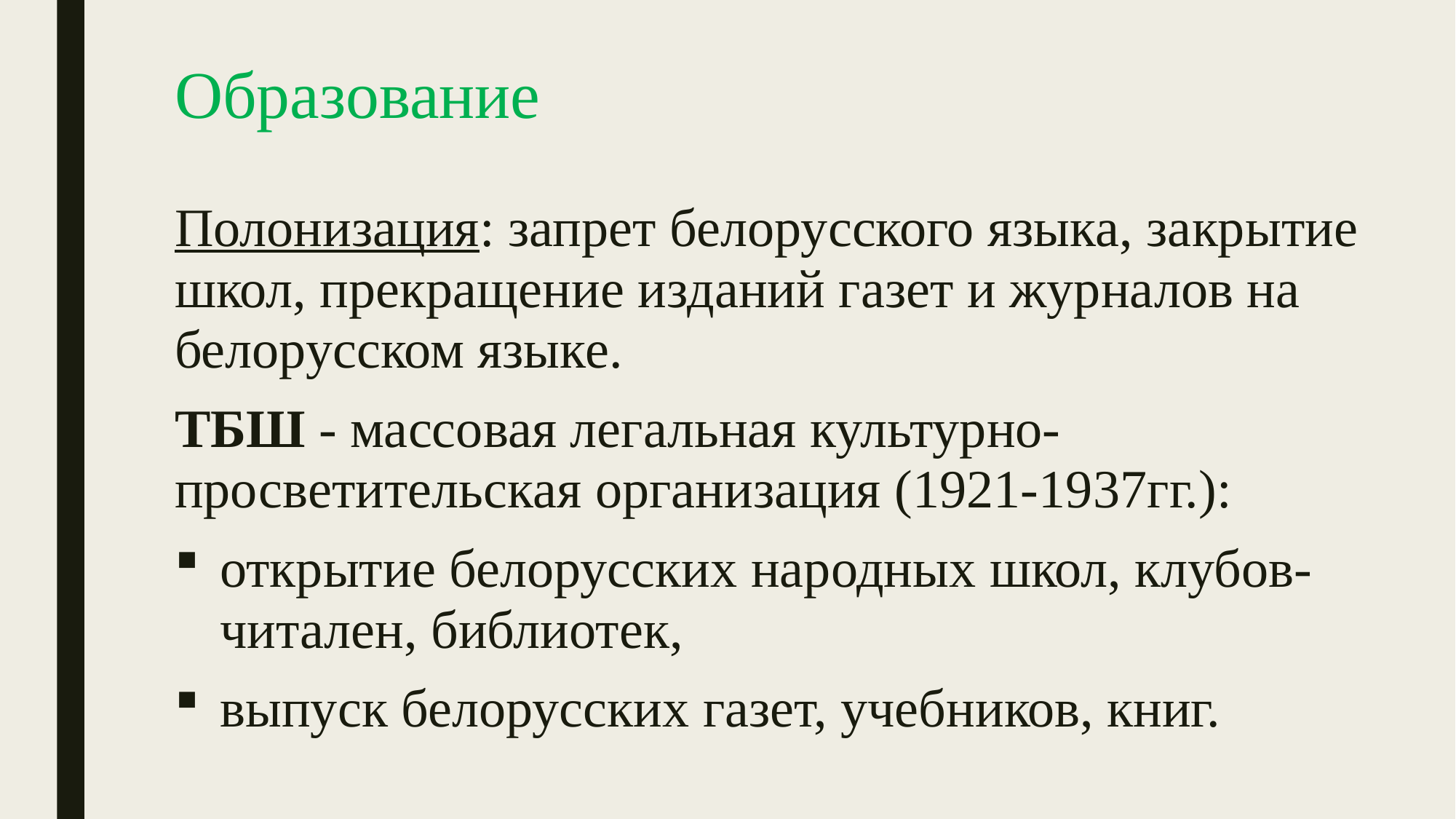

# Образование
Полонизация: запрет белорусского языка, закрытие школ, прекращение изданий газет и журналов на белорусском языке.
ТБШ - массовая легальная культурно-просветительская организация (1921-1937гг.):
открытие белорусских народных школ, клубов-читален, библиотек,
выпуск белорусских газет, учебников, книг.